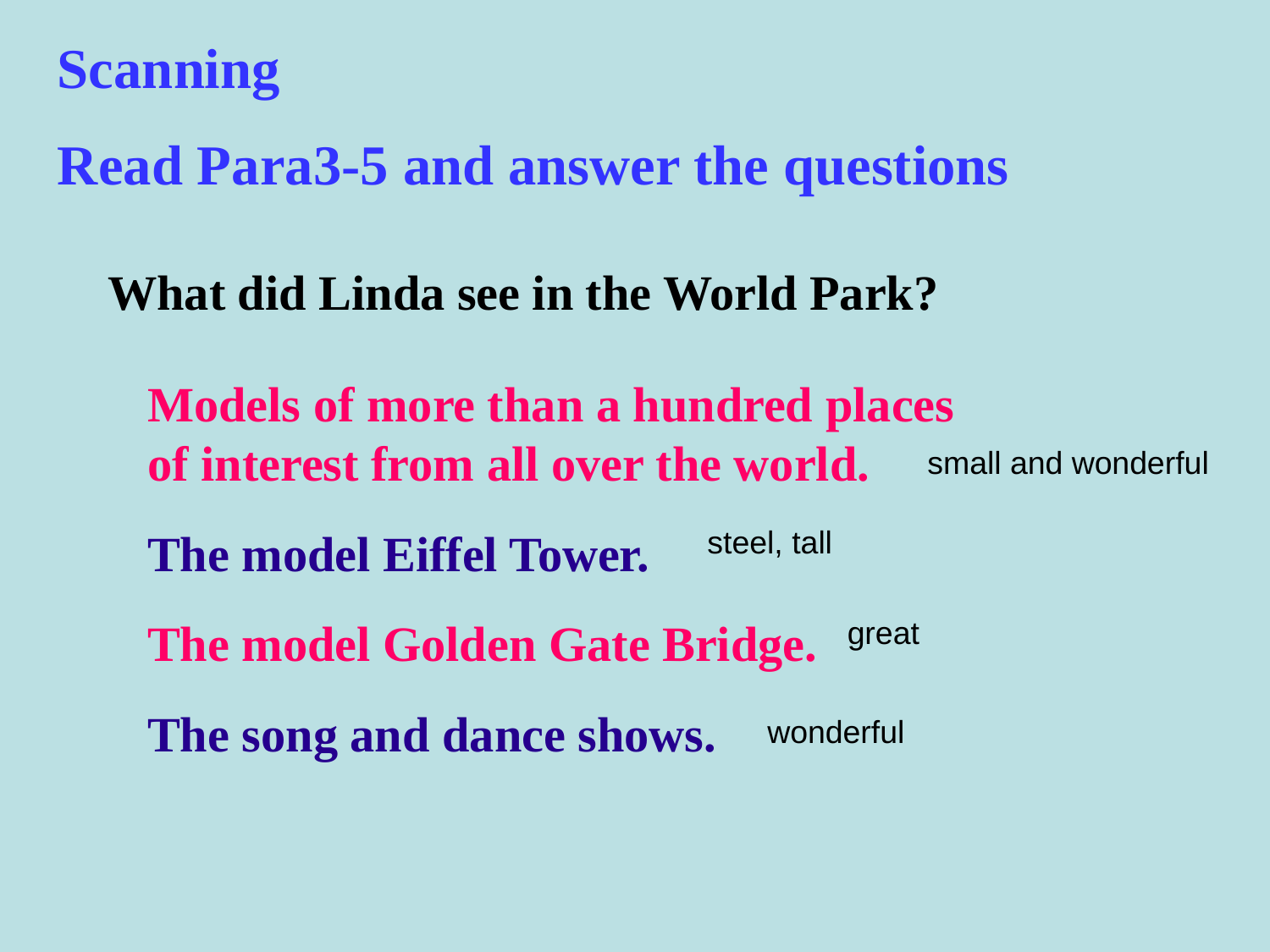

Scanning
Read Para3-5 and answer the questions
What did Linda see in the World Park?
Models of more than a hundred places of interest from all over the world.
small and wonderful
The model Eiffel Tower.
steel, tall
The model Golden Gate Bridge.
great
The song and dance shows.
wonderful